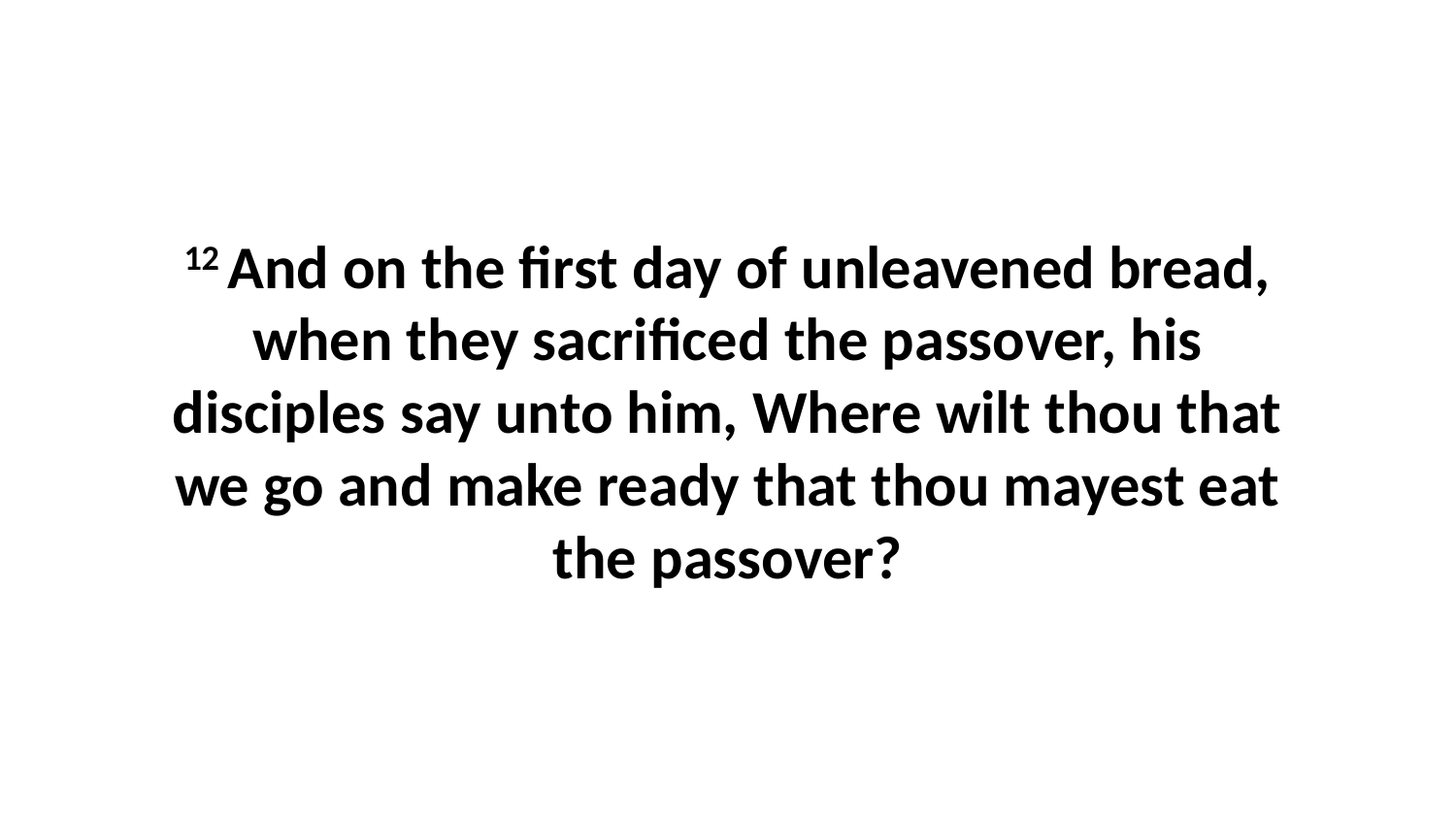

12 And on the first day of unleavened bread, when they sacrificed the passover, his disciples say unto him, Where wilt thou that we go and make ready that thou mayest eat the passover?